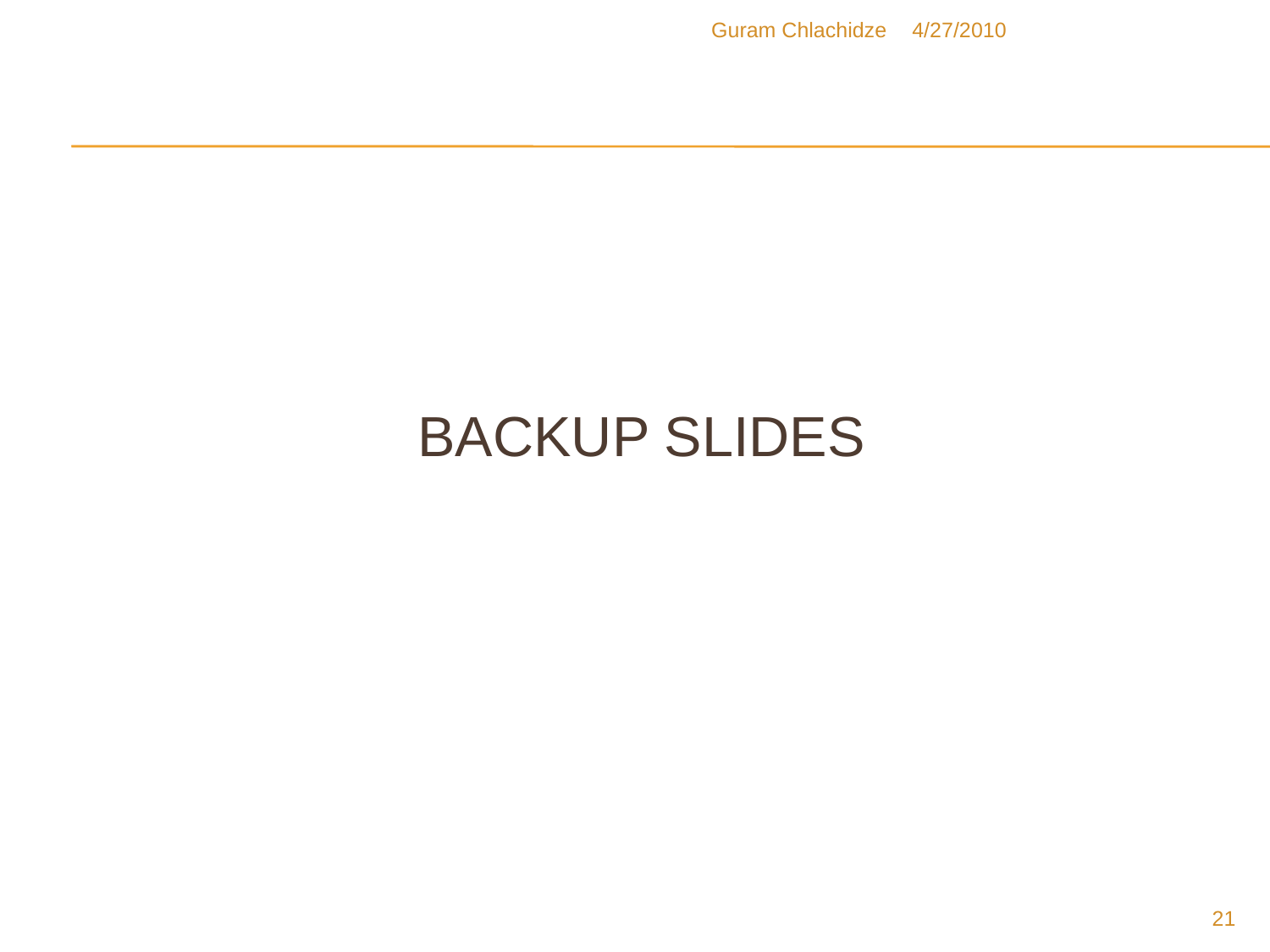

Guram Chlachidze
4/27/2010
# Backup slides
21